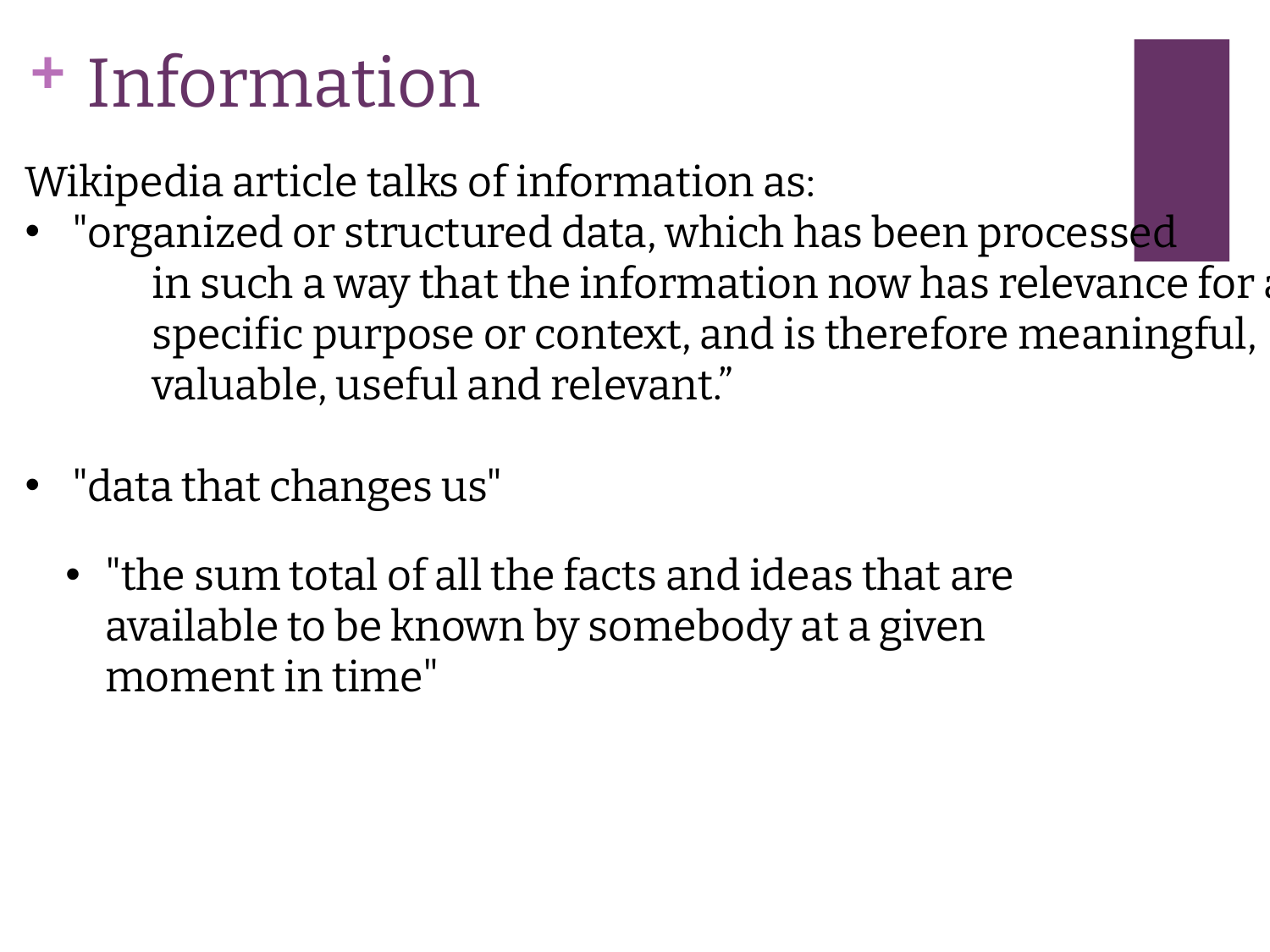

# Information
Wikipedia article talks of information as:
"organized or structured data, which has been processed
	in such a way that the information now has relevance for a
	specific purpose or context, and is therefore meaningful,
	valuable, useful and relevant.”

"data that changes us"
"the sum total of all the facts and ideas that are available to be known by somebody at a given moment in time"